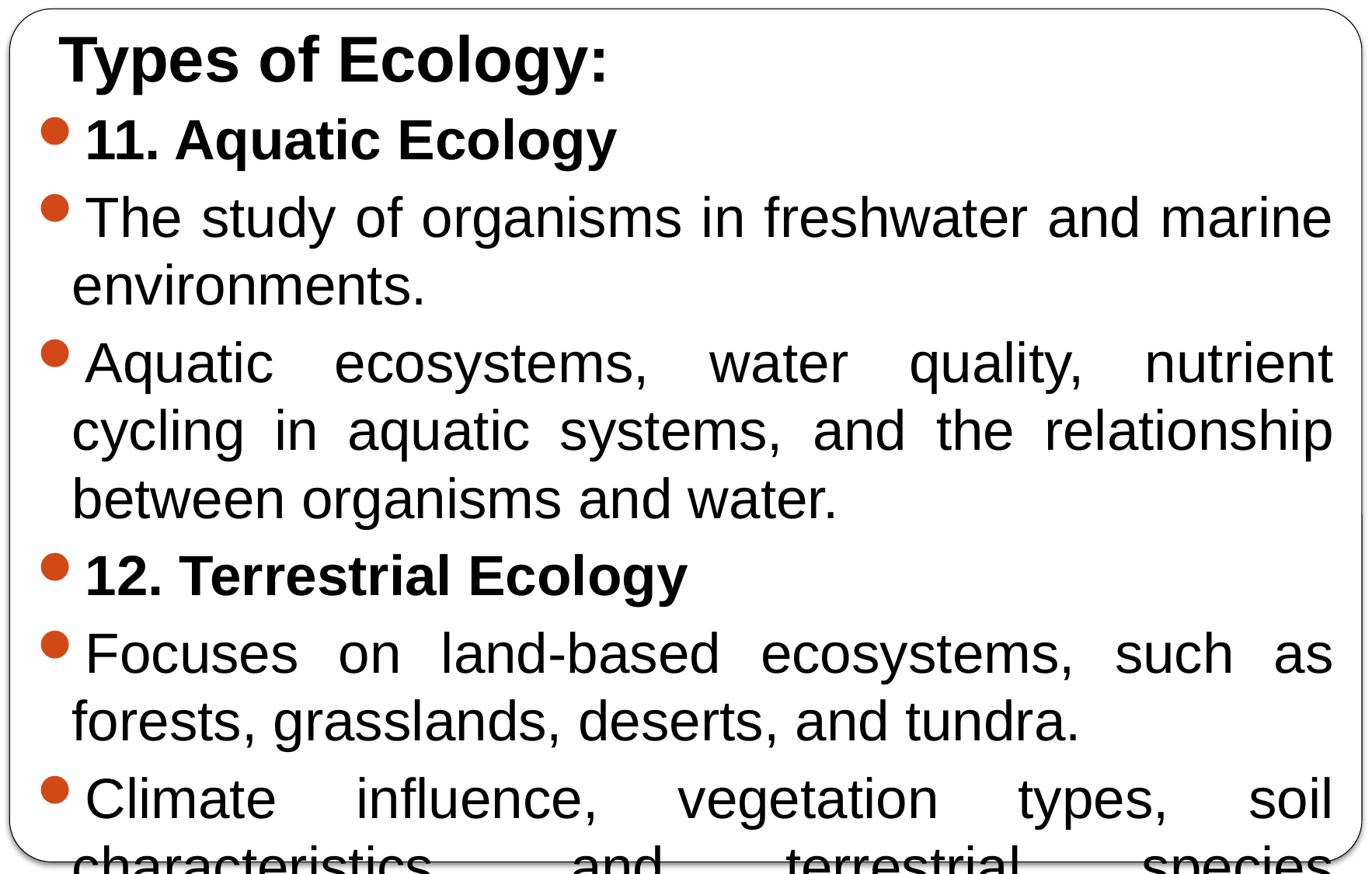

# Types of Ecology:
11. Aquatic Ecology
The study of organisms in freshwater and marine environments.
Aquatic ecosystems, water quality, nutrient cycling in aquatic systems, and the relationship between organisms and water.
12. Terrestrial Ecology
Focuses on land-based ecosystems, such as forests, grasslands, deserts, and tundra.
Climate influence, vegetation types, soil characteristics, and terrestrial species interactions.